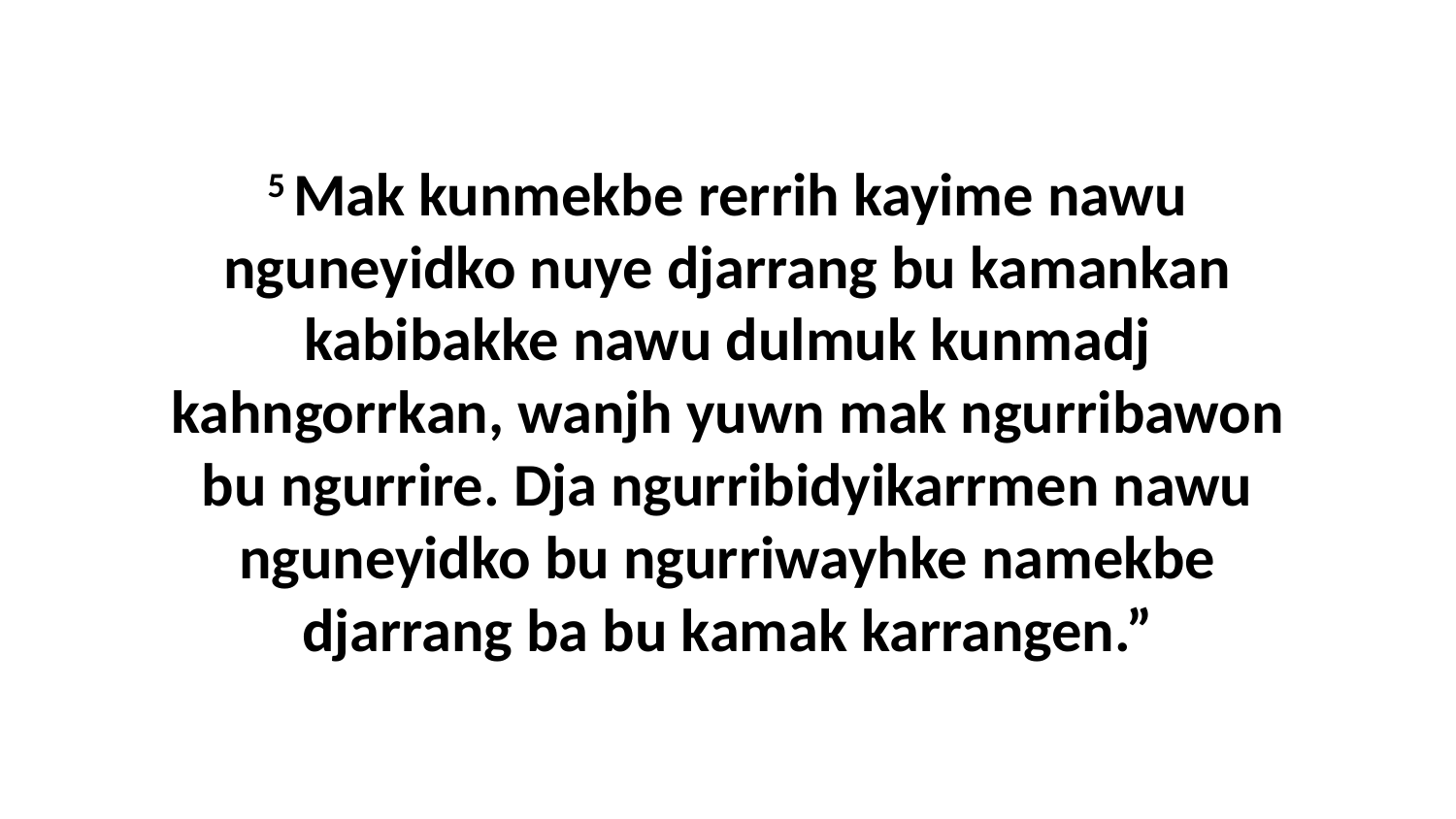

5 Mak kunmekbe rerrih kayime nawu nguneyidko nuye djarrang bu kamankan kabibakke nawu dulmuk kunmadj kahngorrkan, wanjh yuwn mak ngurribawon bu ngurrire. Dja ngurribidyikarrmen nawu nguneyidko bu ngurriwayhke namekbe djarrang ba bu kamak karrangen.”